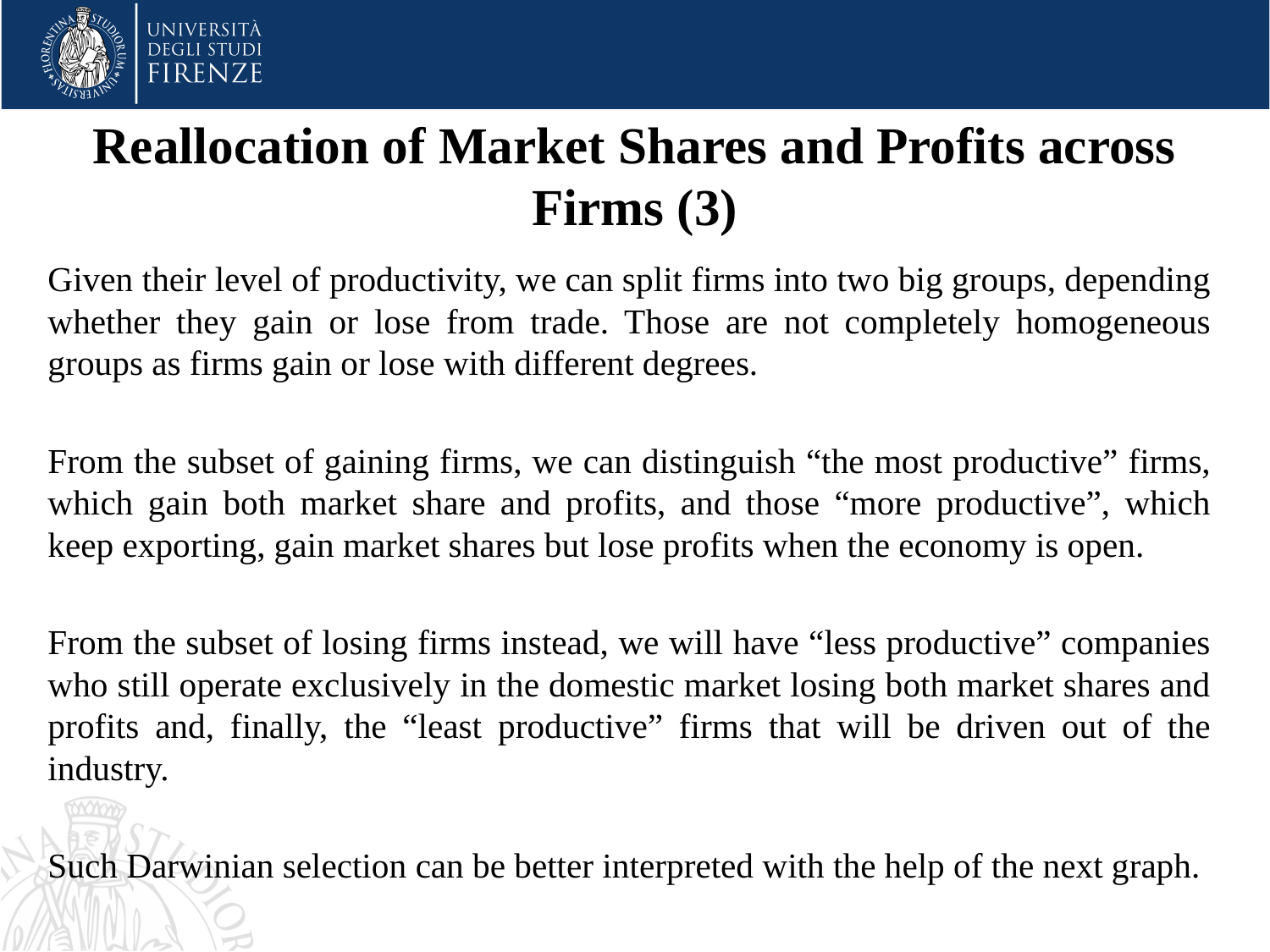

# Reallocation of Market Shares and Profits across Firms (3)
Given their level of productivity, we can split firms into two big groups, depending whether they gain or lose from trade. Those are not completely homogeneous groups as firms gain or lose with different degrees.

From the subset of gaining firms, we can distinguish “the most productive” firms, which gain both market share and profits, and those “more productive”, which keep exporting, gain market shares but lose profits when the economy is open.

From the subset of losing firms instead, we will have “less productive” companies who still operate exclusively in the domestic market losing both market shares and profits and, finally, the “least productive” firms that will be driven out of the industry.

Such Darwinian selection can be better interpreted with the help of the next graph.